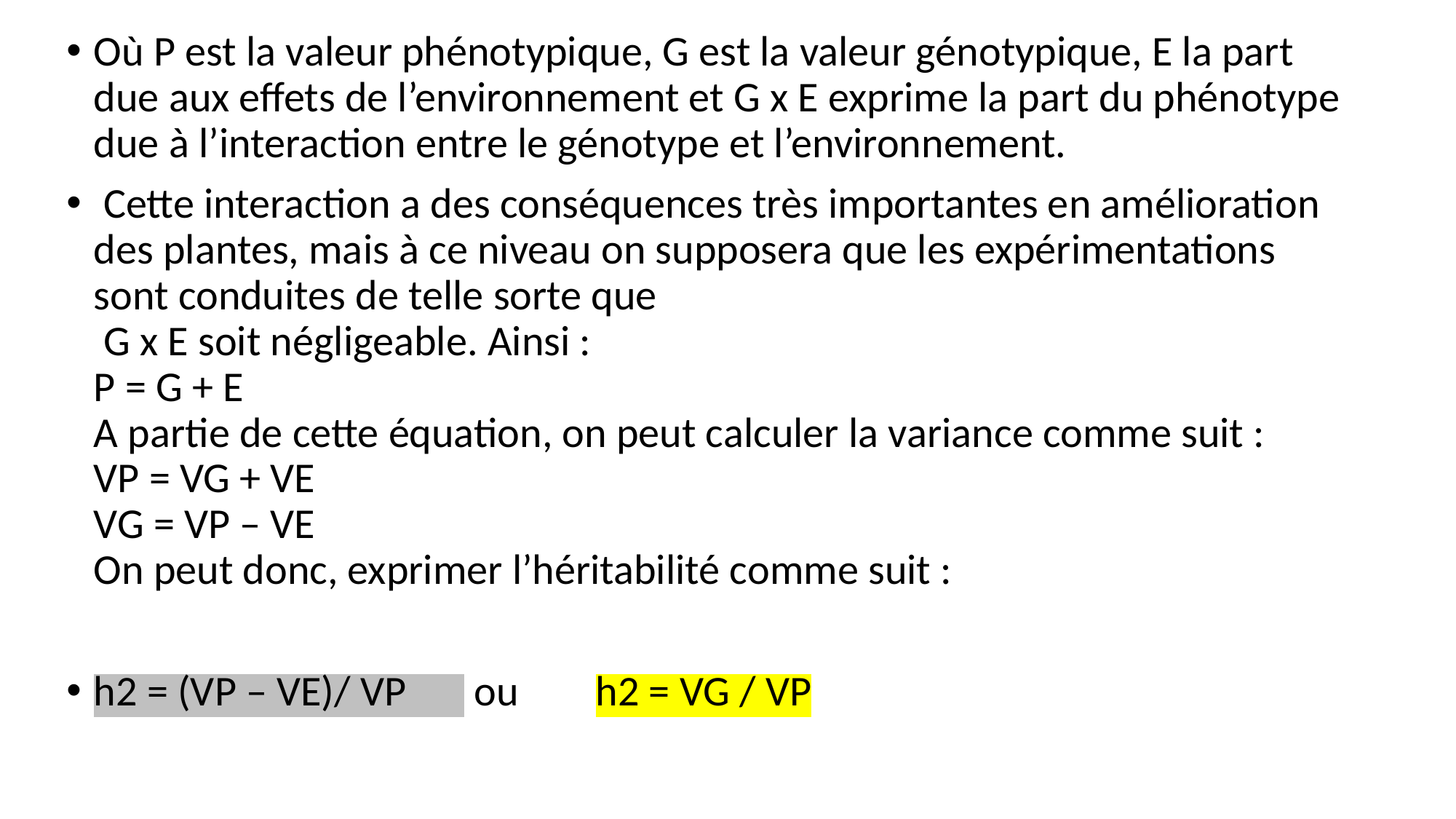

Où P est la valeur phénotypique, G est la valeur génotypique, E la part due aux effets de l’environnement et G x E exprime la part du phénotype due à l’interaction entre le génotype et l’environnement.
 Cette interaction a des conséquences très importantes en amélioration des plantes, mais à ce niveau on supposera que les expérimentations sont conduites de telle sorte que
 G x E soit négligeable. Ainsi :
P = G + E
A partie de cette équation, on peut calculer la variance comme suit :
VP = VG + VE
VG = VP – VE
On peut donc, exprimer l’héritabilité comme suit :

h2 = (VP – VE)/ VP       ou        h2 = VG / VP